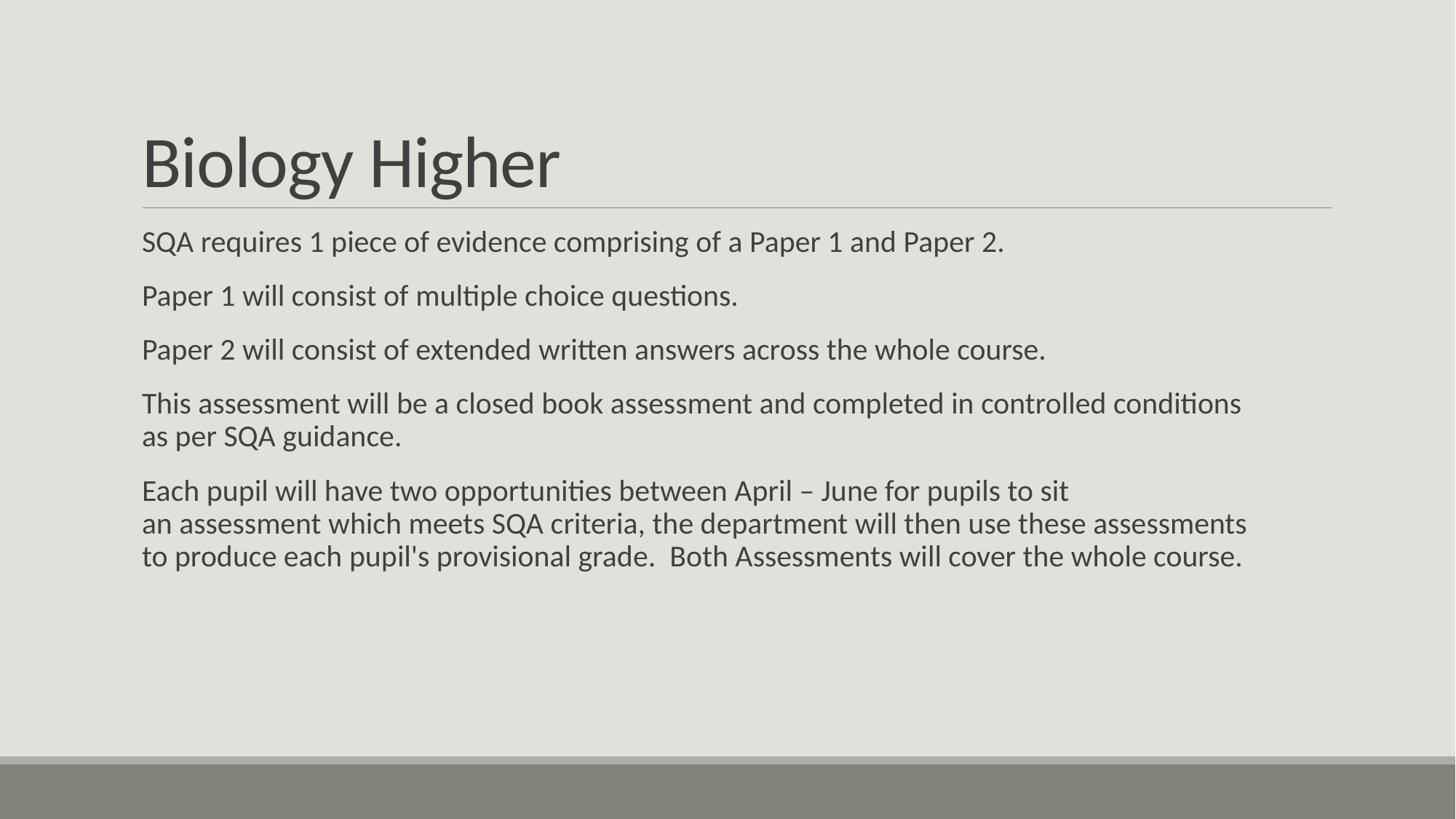

# Biology Higher
SQA requires 1 piece of evidence comprising of a Paper 1 and Paper 2.
Paper 1 will consist of multiple choice questions.
Paper 2 will consist of extended written answers across the whole course.
This assessment will be a closed book assessment and completed in controlled conditions as per SQA guidance.
Each pupil will have two opportunities between April – June for pupils to sit an assessment which meets SQA criteria, the department will then use these assessments to produce each pupil's provisional grade.  Both Assessments will cover the whole course.